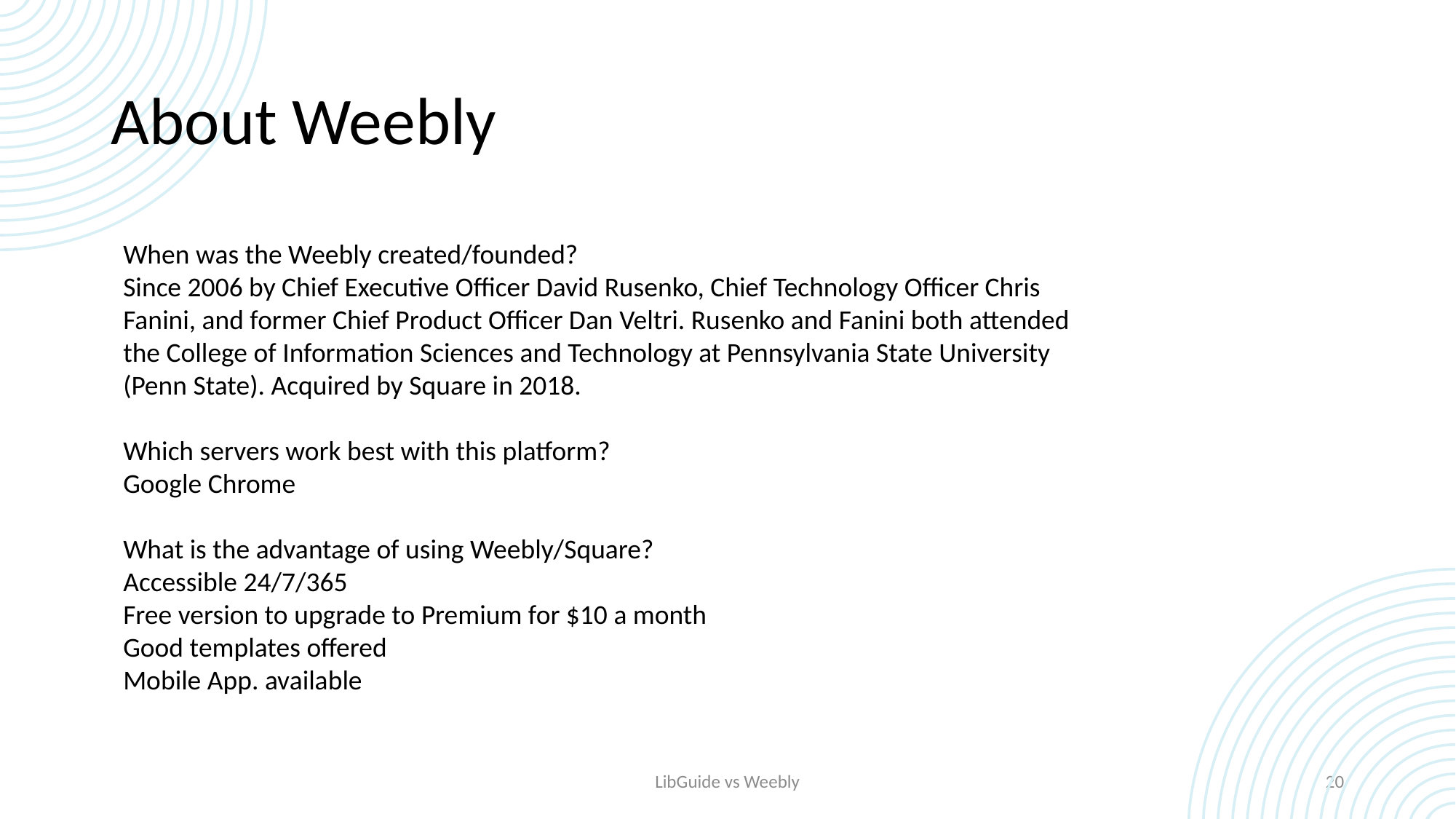

# About Weebly
When was the Weebly created/founded?
Since 2006 by Chief Executive Officer David Rusenko, Chief Technology Officer Chris Fanini, and former Chief Product Officer Dan Veltri. Rusenko and Fanini both attended the College of Information Sciences and Technology at Pennsylvania State University (Penn State). Acquired by Square in 2018.

Which servers work best with this platform?
Google Chrome

What is the advantage of using Weebly/Square?
Accessible 24/7/365
Free version to upgrade to Premium for $10 a month
Good templates offered
Mobile App. available
LibGuide vs Weebly
20